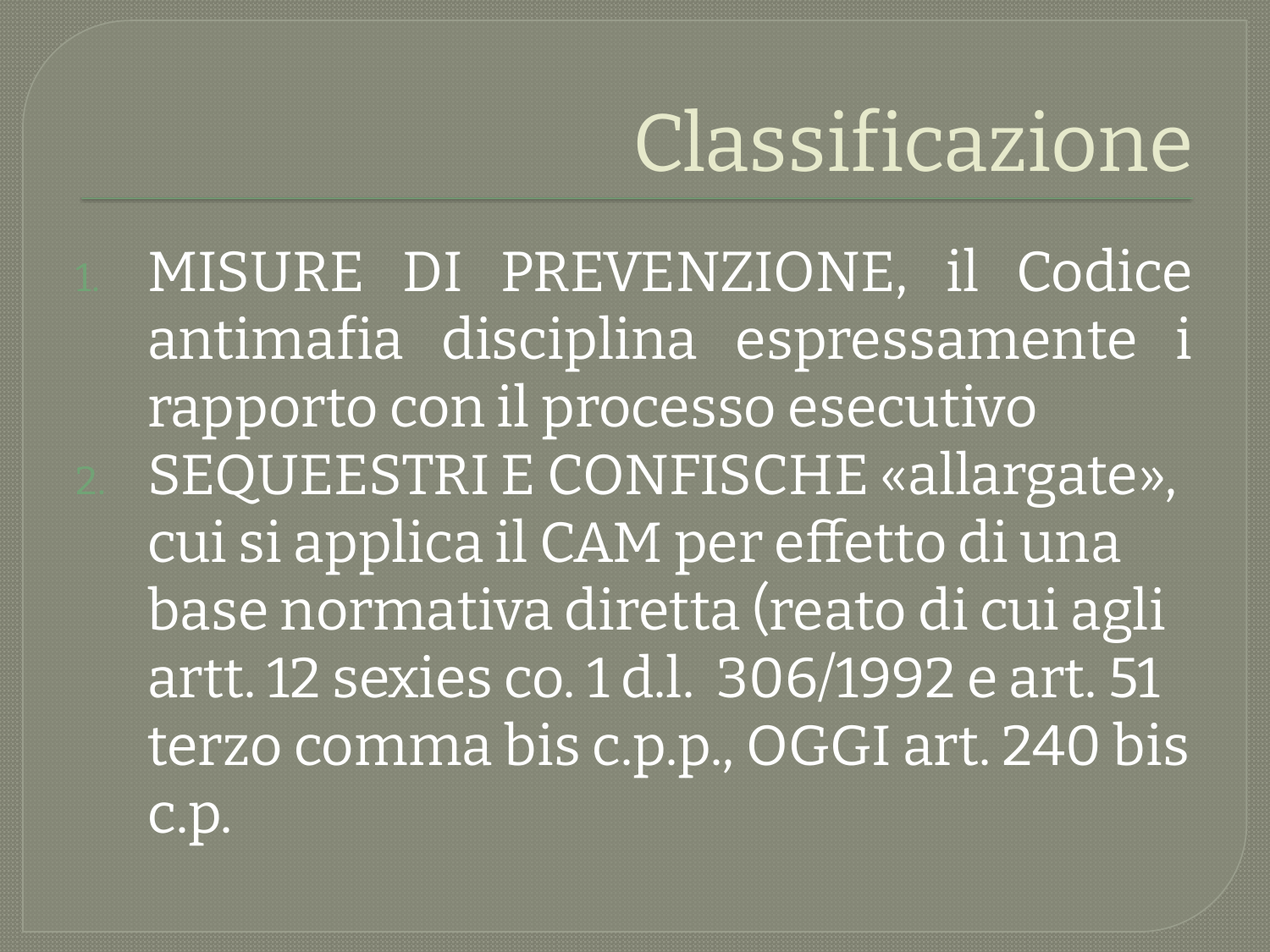

# Classificazione
MISURE DI PREVENZIONE, il Codice antimafia disciplina espressamente i rapporto con il processo esecutivo
SEQUEESTRI E CONFISCHE «allargate», cui si applica il CAM per effetto di una base normativa diretta (reato di cui agli artt. 12 sexies co. 1 d.l.  306/1992 e art. 51 terzo comma bis c.p.p., OGGI art. 240 bis c.p.